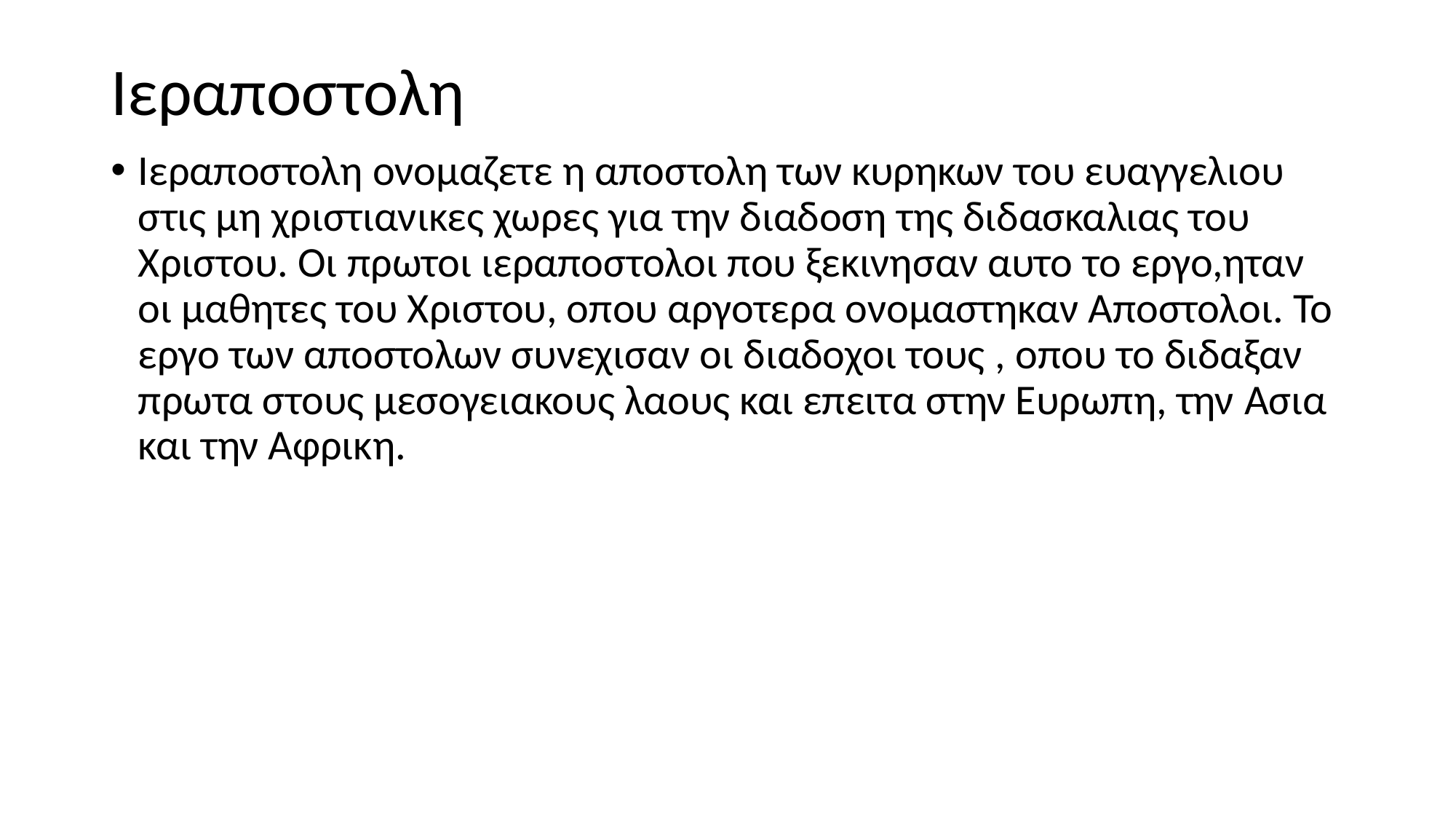

# Ιεραποστολη
Ιεραποστολη ονομαζετε η αποστολη των κυρηκων του ευαγγελιου στις μη χριστιανικες χωρες για την διαδοση της διδασκαλιας του Χριστου. Οι πρωτοι ιεραποστολοι που ξεκινησαν αυτο το εργο,ηταν οι μαθητες του Χριστου, οπου αργοτερα ονομαστηκαν Αποστολοι. Το εργο των αποστολων συνεχισαν οι διαδοχοι τους , οπου το διδαξαν πρωτα στους μεσογειακους λαους και επειτα στην Ευρωπη, την Ασια και την Αφρικη.